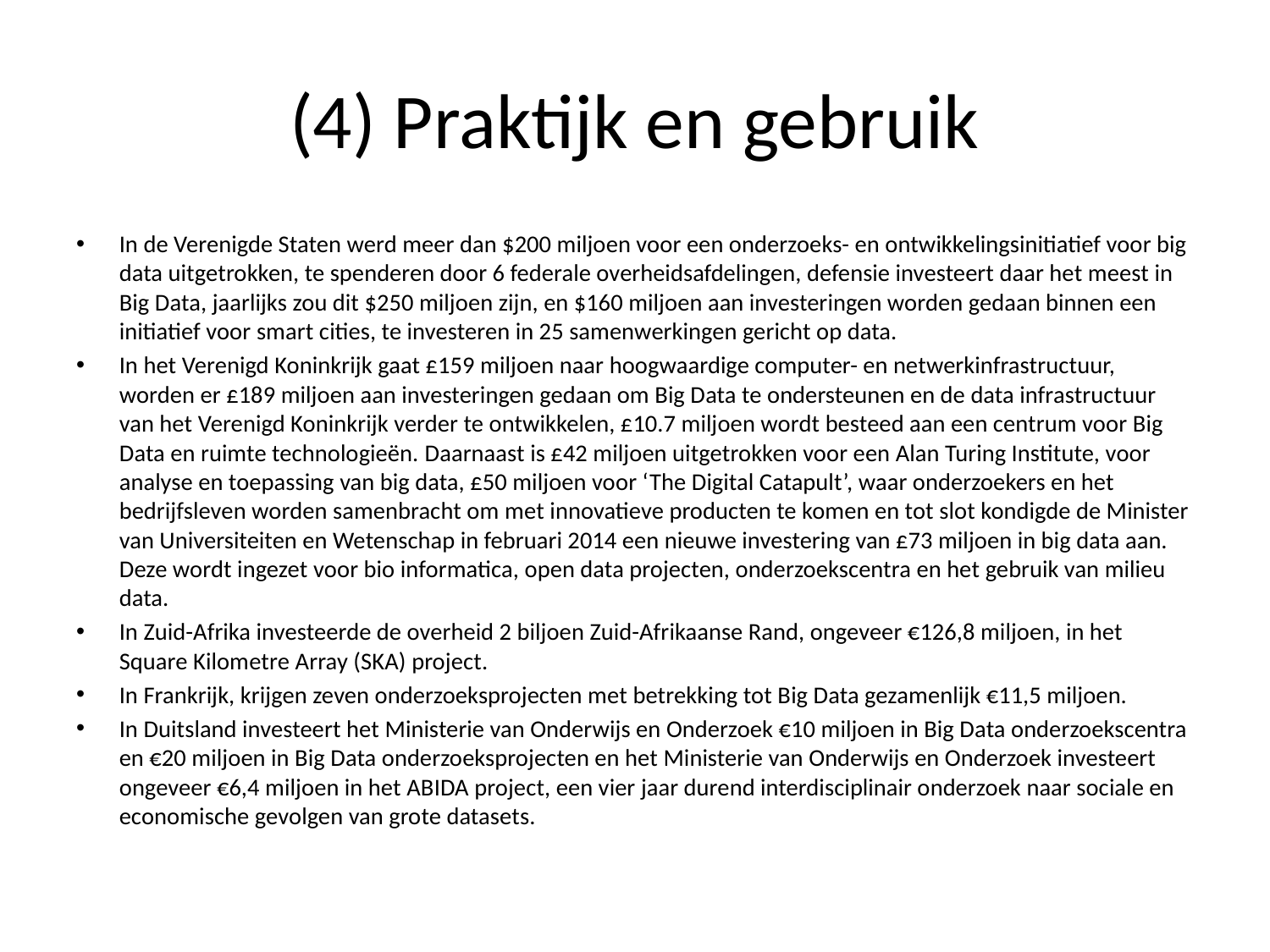

# (4) Praktijk en gebruik
In de Verenigde Staten werd meer dan $200 miljoen voor een onderzoeks- en ontwikkelingsinitiatief voor big data uitgetrokken, te spenderen door 6 federale overheidsafdelingen, defensie investeert daar het meest in Big Data, jaarlijks zou dit $250 miljoen zijn, en $160 miljoen aan investeringen worden gedaan binnen een initiatief voor smart cities, te investeren in 25 samenwerkingen gericht op data.
In het Verenigd Koninkrijk gaat £159 miljoen naar hoogwaardige computer- en netwerkinfrastructuur, worden er £189 miljoen aan investeringen gedaan om Big Data te ondersteunen en de data infrastructuur van het Verenigd Koninkrijk verder te ontwikkelen, £10.7 miljoen wordt besteed aan een centrum voor Big Data en ruimte technologieën. Daarnaast is £42 miljoen uitgetrokken voor een Alan Turing Institute, voor analyse en toepassing van big data, £50 miljoen voor ‘The Digital Catapult’, waar onderzoekers en het bedrijfsleven worden samenbracht om met innovatieve producten te komen en tot slot kondigde de Minister van Universiteiten en Wetenschap in februari 2014 een nieuwe investering van £73 miljoen in big data aan. Deze wordt ingezet voor bio informatica, open data projecten, onderzoekscentra en het gebruik van milieu data.
In Zuid-Afrika investeerde de overheid 2 biljoen Zuid-Afrikaanse Rand, ongeveer €126,8 miljoen, in het Square Kilometre Array (SKA) project.
In Frankrijk, krijgen zeven onderzoeksprojecten met betrekking tot Big Data gezamenlijk €11,5 miljoen.
In Duitsland investeert het Ministerie van Onderwijs en Onderzoek €10 miljoen in Big Data onderzoekscentra en €20 miljoen in Big Data onderzoeksprojecten en het Ministerie van Onderwijs en Onderzoek investeert ongeveer €6,4 miljoen in het ABIDA project, een vier jaar durend interdisciplinair onderzoek naar sociale en economische gevolgen van grote datasets.